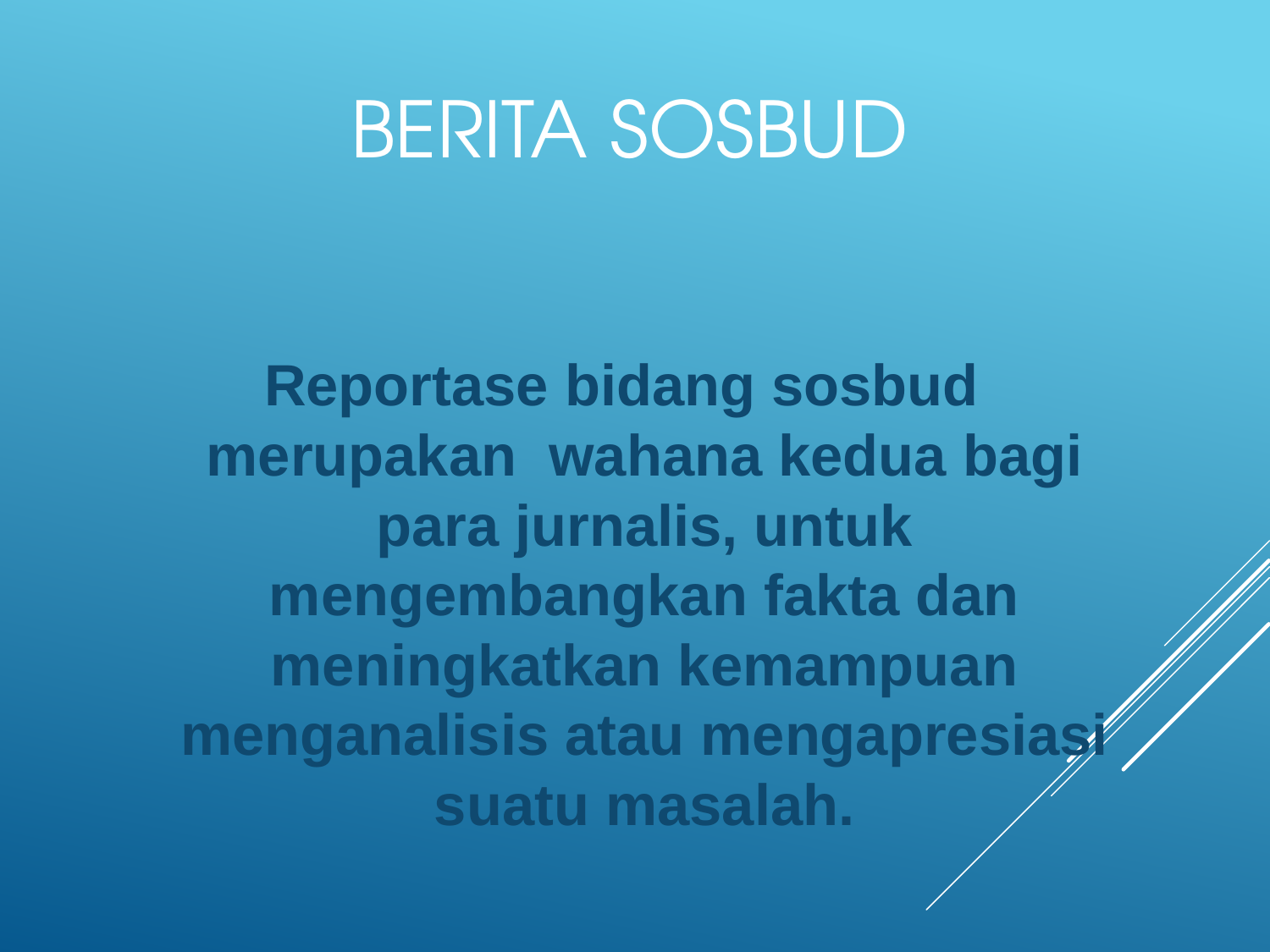

# Berita Sosbud
Reportase bidang sosbud  merupakan  wahana kedua bagi para jurnalis, untuk mengembangkan fakta dan meningkatkan kemampuan menganalisis atau mengapresiasi suatu masalah.